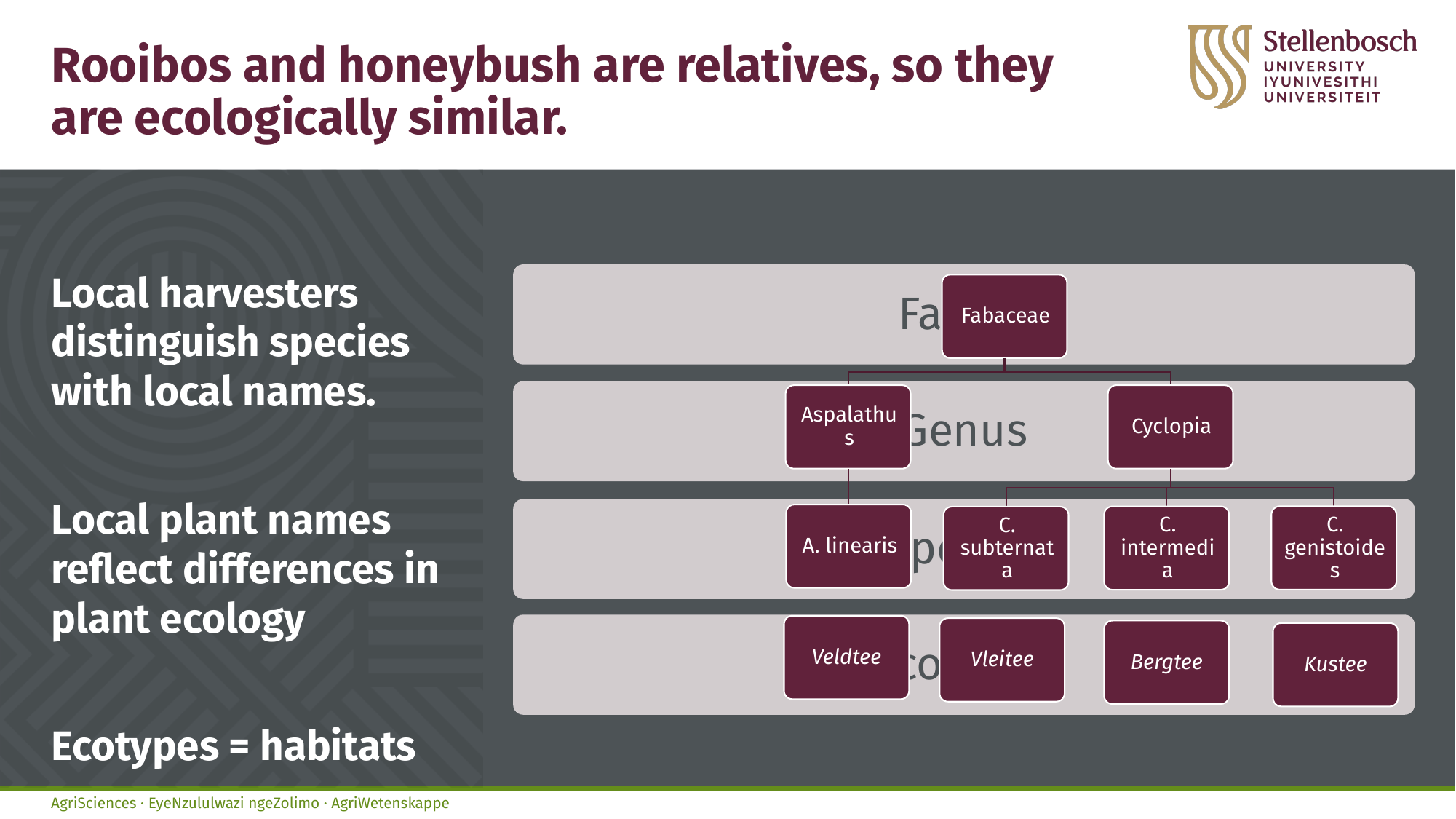

# Rooibos and honeybush are relatives, so they are ecologically similar.
Ecotypes
Species
Genus
Family
Fabaceae
Aspalathus
A. linearis
Cyclopia
C. subternata
C. intermedia
C. genistoides
Local harvesters distinguish species with local names.

Local plant names reflect differences in plant ecology

Ecotypes = habitats

Veldtee

Vleitee

Bergtee

Kustee